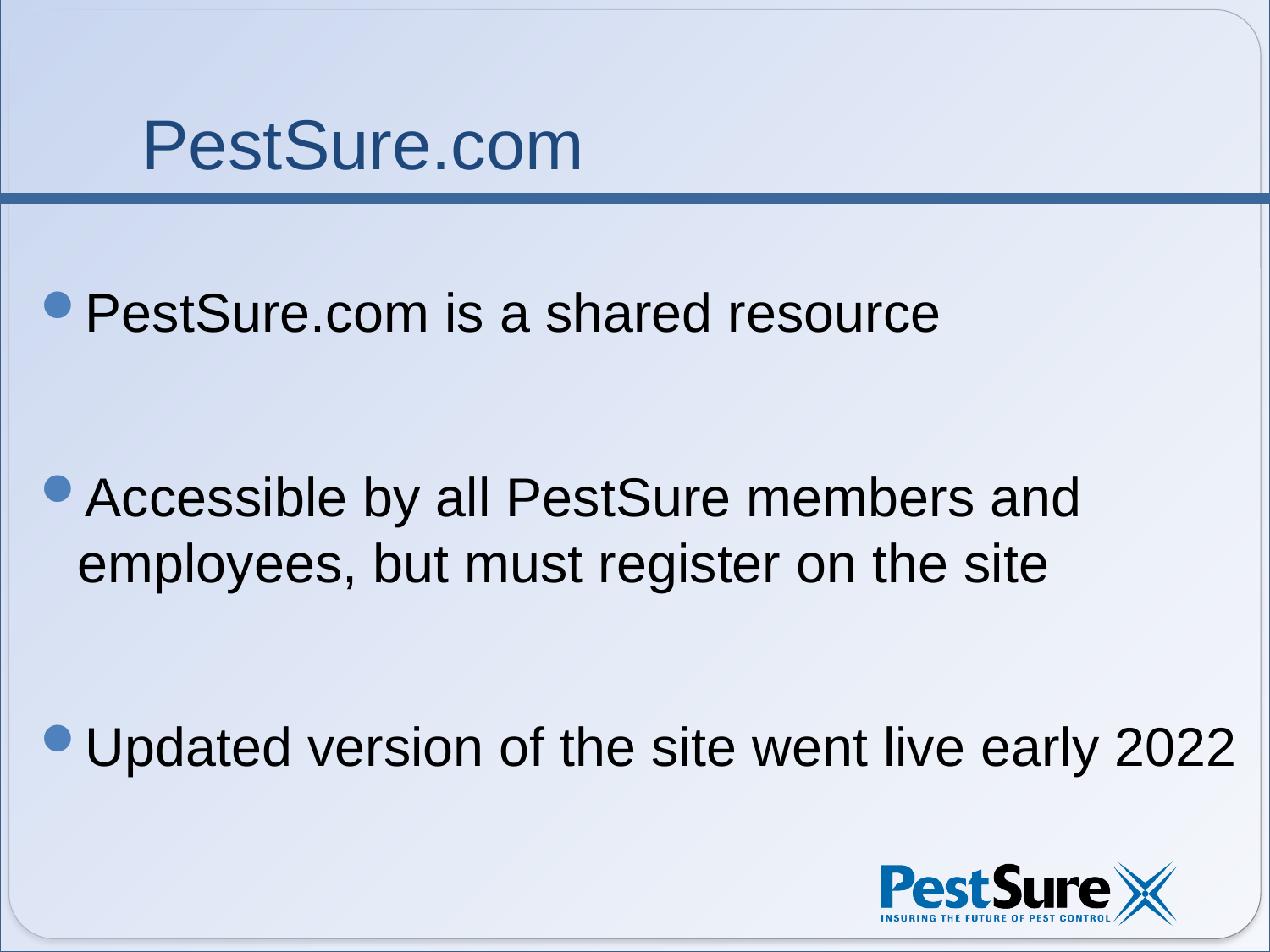

# PestSure.com
PestSure.com is a shared resource

Accessible by all PestSure members and employees, but must register on the site

Updated version of the site went live early 2022